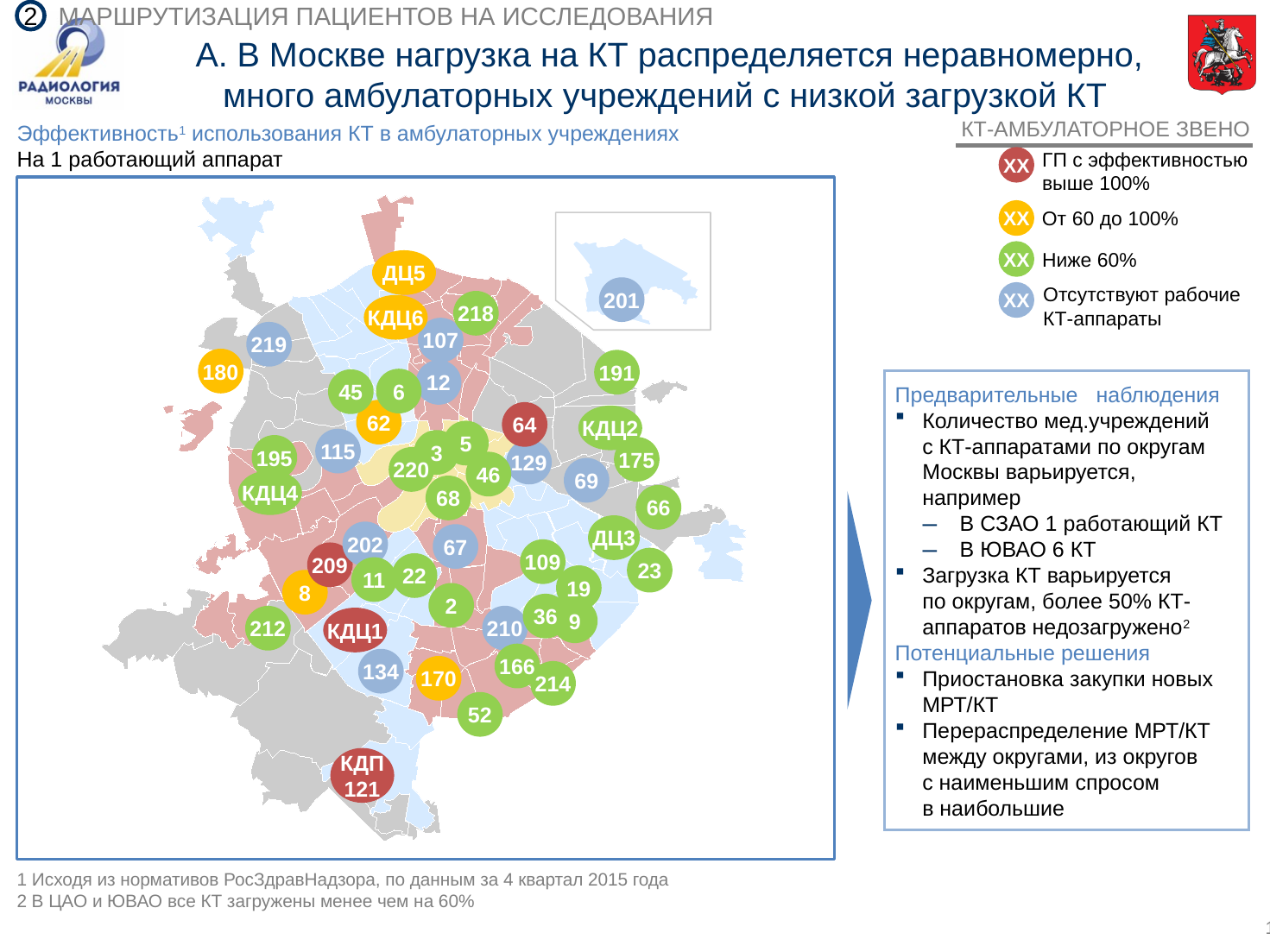

МАРШРУТИЗАЦИЯ ПАЦИЕНТОВ НА ИССЛЕДОВАНИЯ
2
# А. В Москве нагрузка на КТ распределяется неравномерно, много амбулаторных учреждений с низкой загрузкой КТ
КТ-АМБУЛАТОРНОЕ ЗВЕНО
Эффективность1 использования КТ в амбулаторных учреждениях
На 1 работающий аппарат
ХХ
ГП с эффективностью
выше 100%
ХХ
От 60 до 100%
ХХ
Ниже 60%
ХХ
Отсутствуют рабочие
КТ-аппараты

ДЦ5

201

218

КДЦ6

107

219

180
191

12

6
45

62

64

КДЦ2

5

115
3

195
175
129

220
46

69

КДЦ4

68

66

ДЦ3

202

67

109
209

23
22

11

19

8

2

36

9

210
212
КДЦ1

166

134

170
214

52

КДП
121

Предварительные   наблюдения
Количество мед.учреждений с КТ-аппаратами по округам Москвы варьируется, например
В СЗАО 1 работающий КТ
В ЮВАО 6 КТ
Загрузка КТ варьируется по округам, более 50% КТ-аппаратов недозагружено2
Потенциальные решения
Приостановка закупки новых МРТ/КТ
Перераспределение МРТ/КТ между округами, из округов с наименьшим спросом в наибольшие

1 Исходя из нормативов РосЗдравНадзора, по данным за 4 квартал 2015 года
2 В ЦАО и ЮВАО все КТ загружены менее чем на 60%